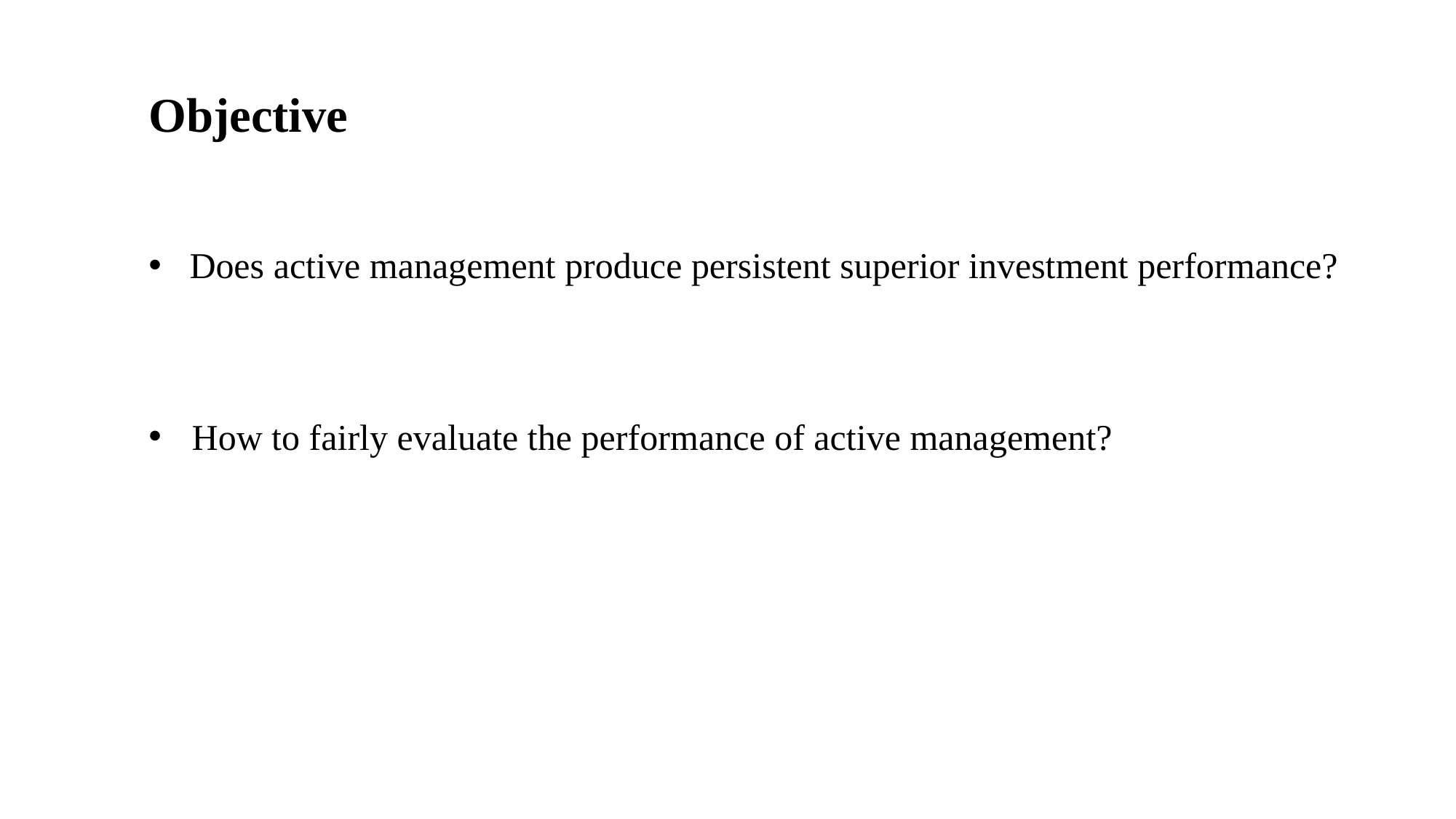

Objective
Does active management produce persistent superior investment performance?
 How to fairly evaluate the performance of active management?